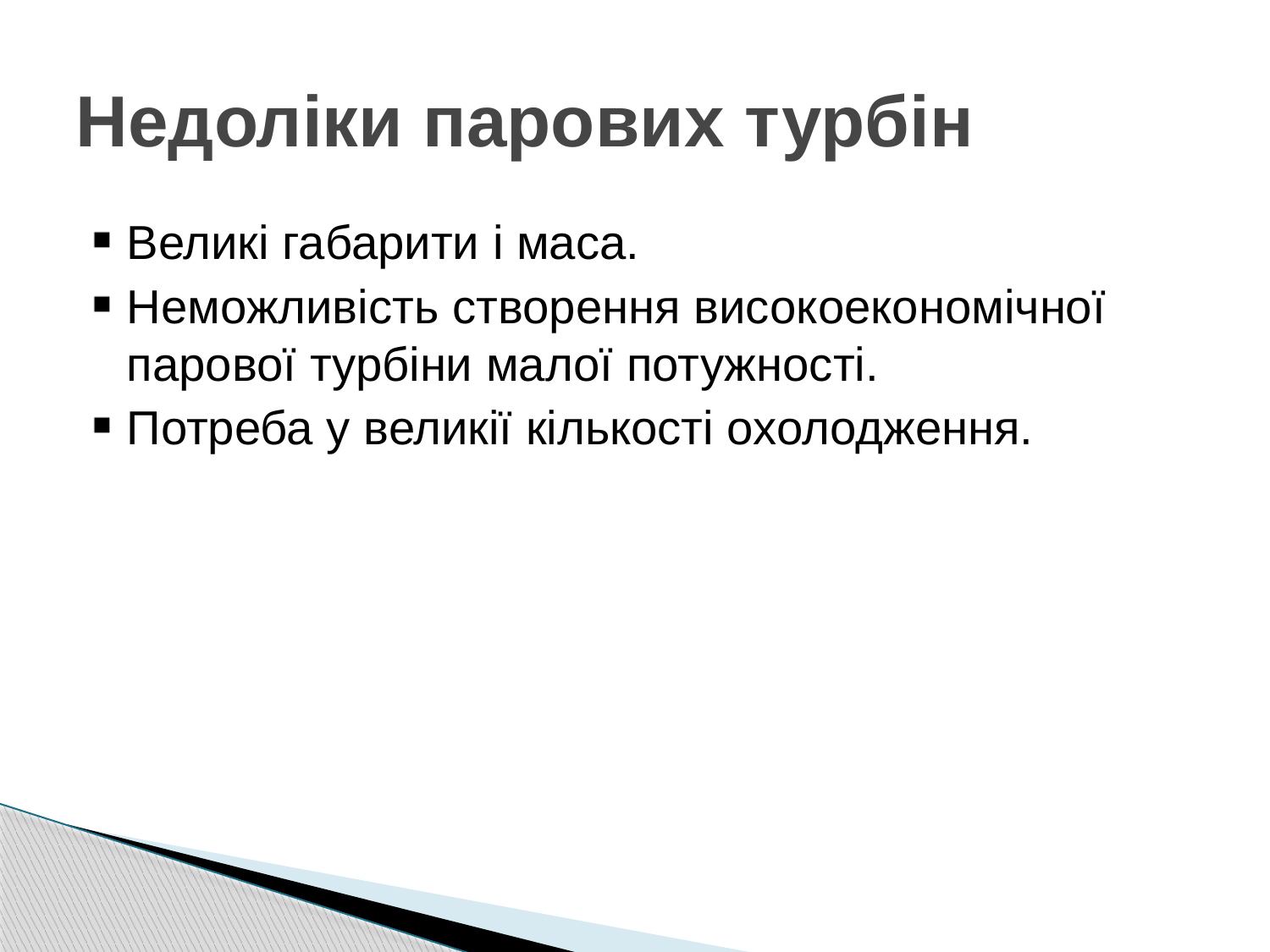

# Недоліки парових турбін
Великі габарити і маса.
Неможливість створення високоекономічної парової турбіни малої потужності.
Потреба у великії кількості охолодження.